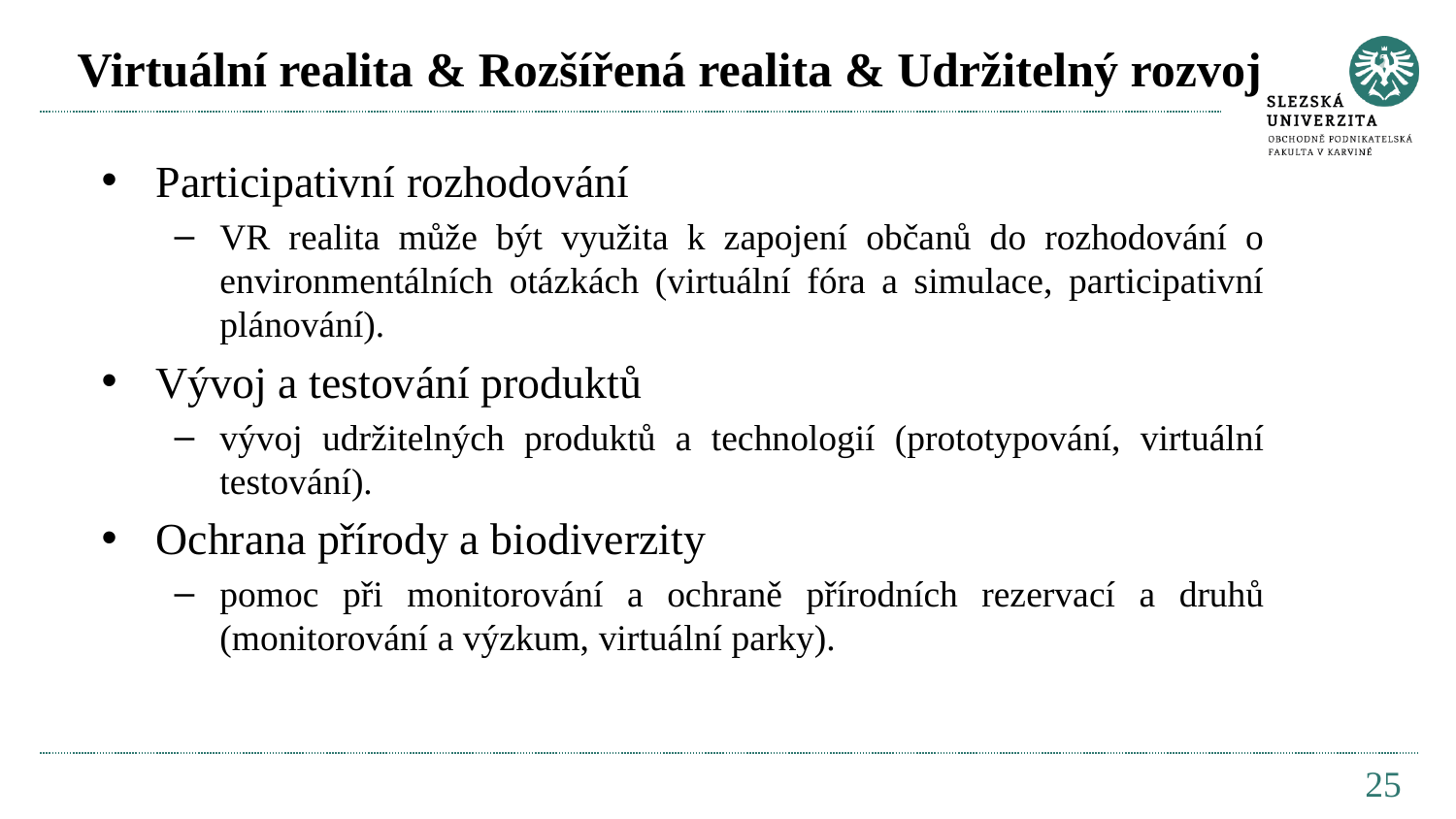

# Virtuální realita & Rozšířená realita & Udržitelný rozvoj

Participativní rozhodování
VR realita může být využita k zapojení občanů do rozhodování o environmentálních otázkách (virtuální fóra a simulace, participativní plánování).
Vývoj a testování produktů
vývoj udržitelných produktů a technologií (prototypování, virtuální testování).
Ochrana přírody a biodiverzity
pomoc při monitorování a ochraně přírodních rezervací a druhů (monitorování a výzkum, virtuální parky).

25